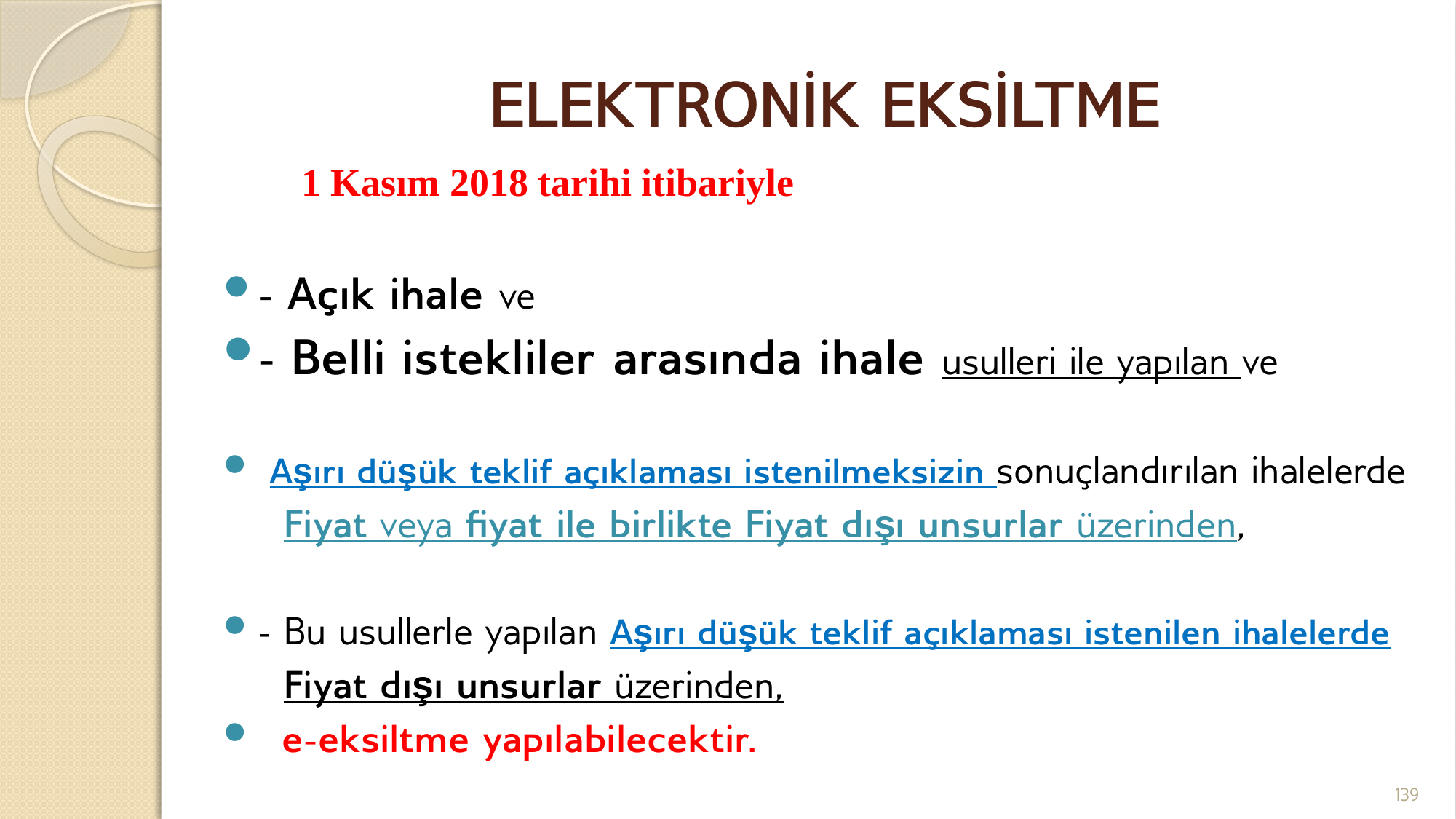

# ELEKTRONİK EKSİLTME
         1 Kasım 2018 tarihi itibariyle

- Açık ihale ve
- Belli istekliler arasında ihale usulleri ile yapılan ve

 Aşırı düşük teklif açıklaması istenilmeksizin sonuçlandırılan ihalelerde
      Fiyat veya fiyat ile birlikte Fiyat dışı unsurlar üzerinden,

- Bu usullerle yapılan Aşırı düşük teklif açıklaması istenilen ihalelerde
      Fiyat dışı unsurlar üzerinden,
  e-eksiltme yapılabilecektir.
139